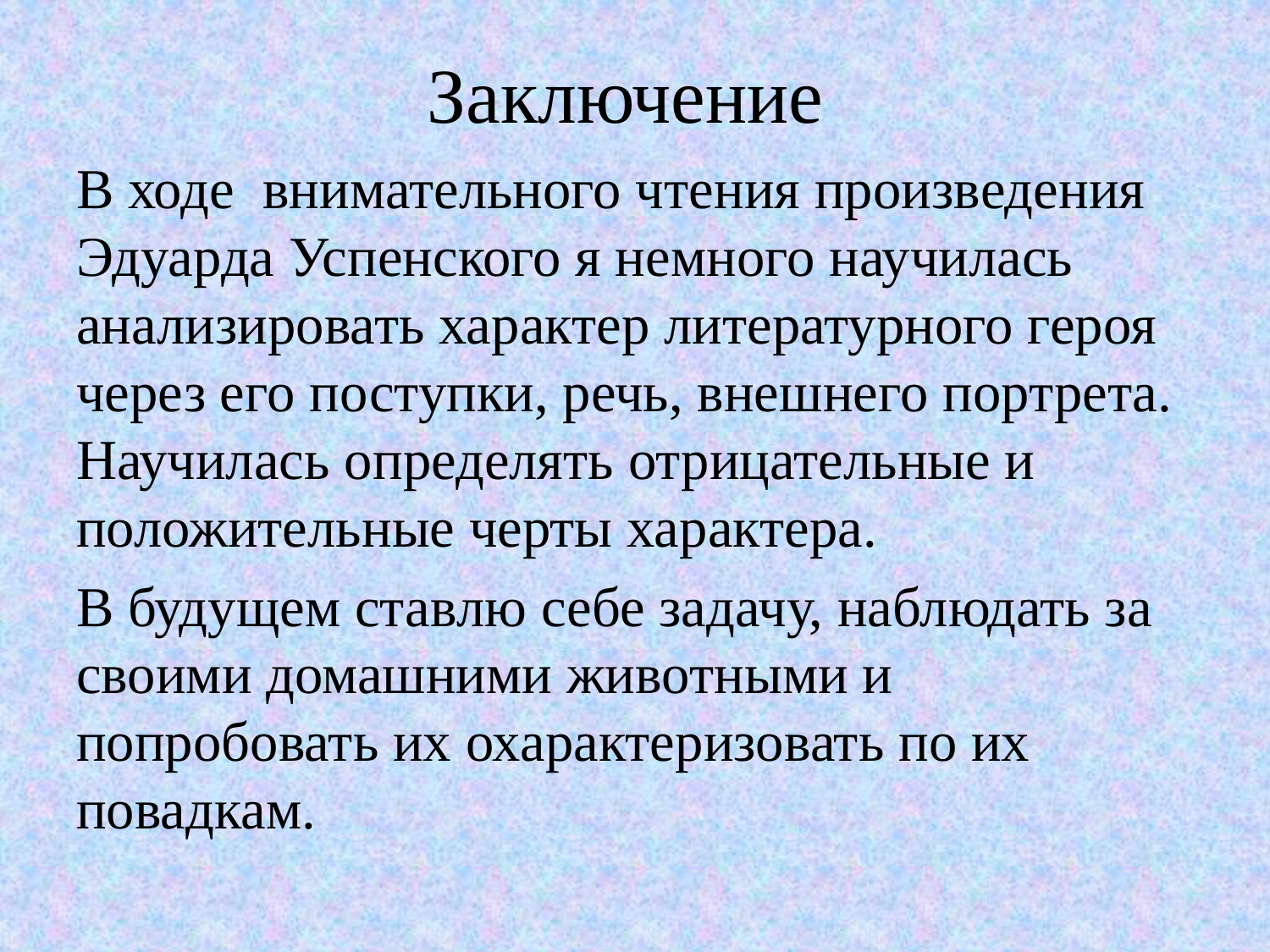

# Заключение
В ходе  внимательного чтения произведения Эдуарда Успенского я немного научилась анализировать характер литературного героя через его поступки, речь, внешнего портрета. Научилась определять отрицательные и положительные черты характера.
В будущем ставлю себе задачу, наблюдать за своими домашними животными и попробовать их охарактеризовать по их повадкам.